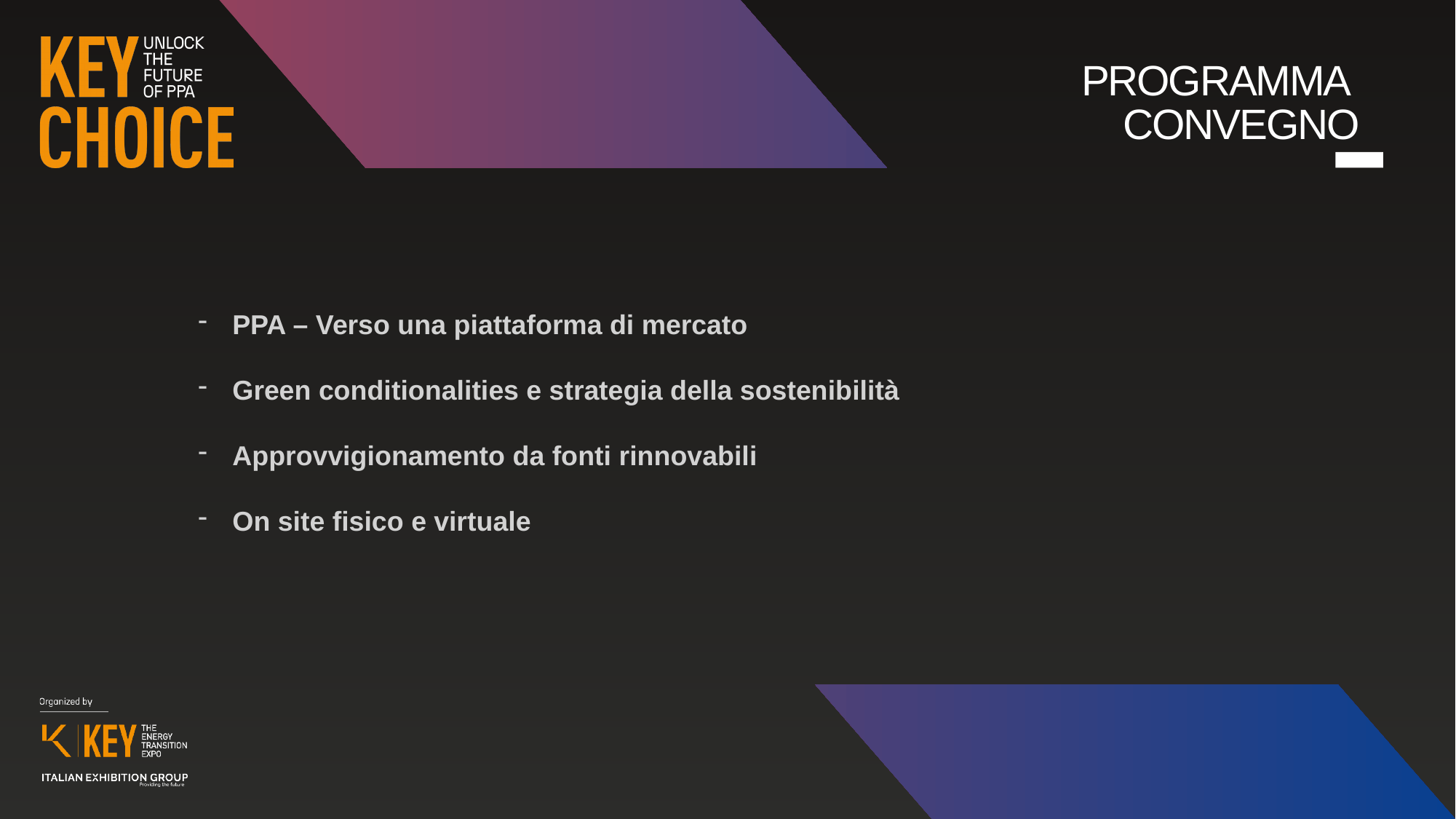

PROGRAMMA
CONVEGNO

PPA – Verso una piattaforma di mercato

Green conditionalities e strategia della sostenibilità

Approvvigionamento da fonti rinnovabili

On site fisico e virtuale